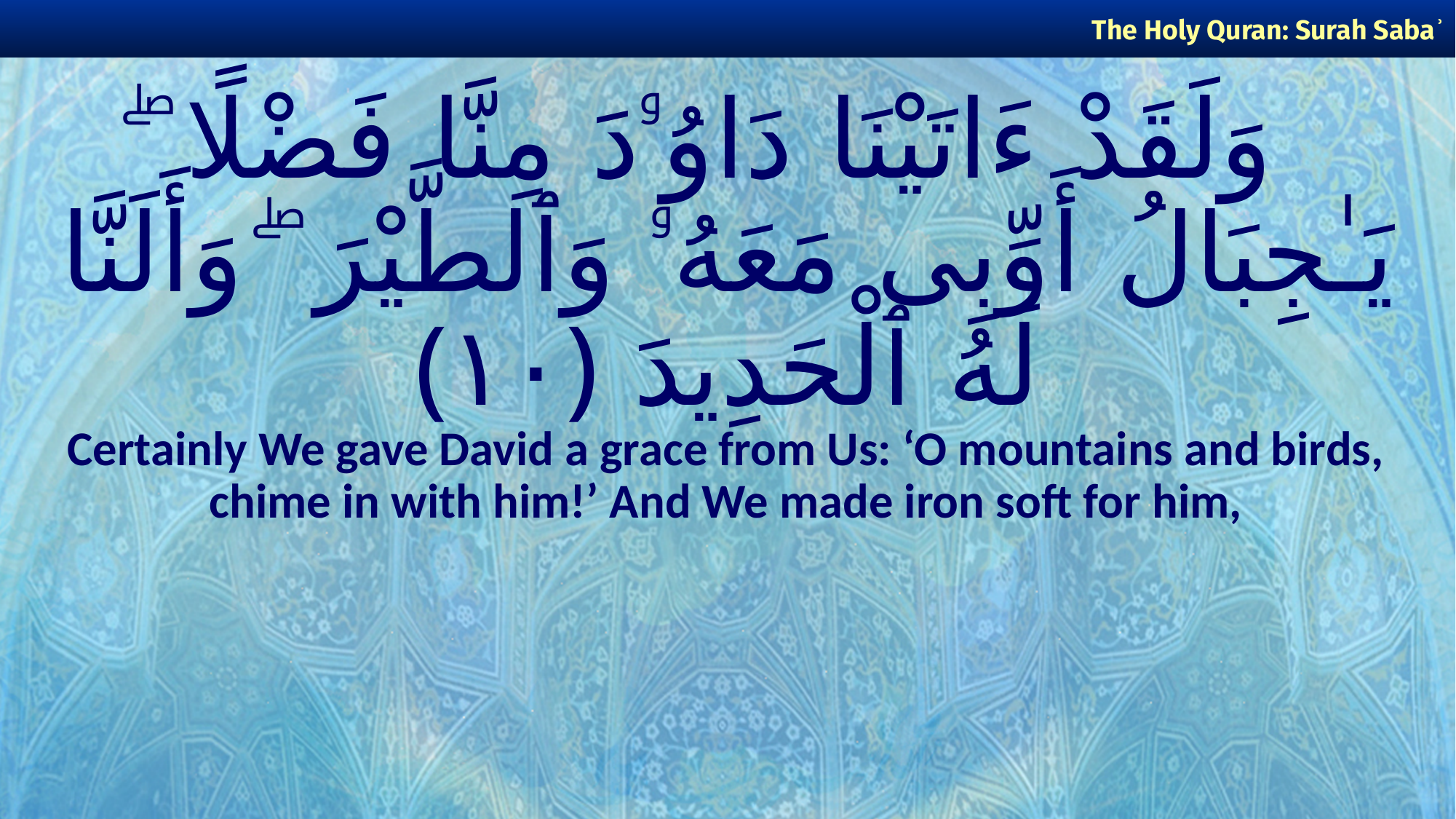

The Holy Quran: Surah Sabaʾ
# وَلَقَدْ ءَاتَيْنَا دَاوُۥدَ مِنَّا فَضْلًا ۖ يَـٰجِبَالُ أَوِّبِى مَعَهُۥ وَٱلطَّيْرَ ۖ وَأَلَنَّا لَهُ ٱلْحَدِيدَ ﴿١٠﴾
Certainly We gave David a grace from Us: ‘O mountains and birds, chime in with him!’ And We made iron soft for him,